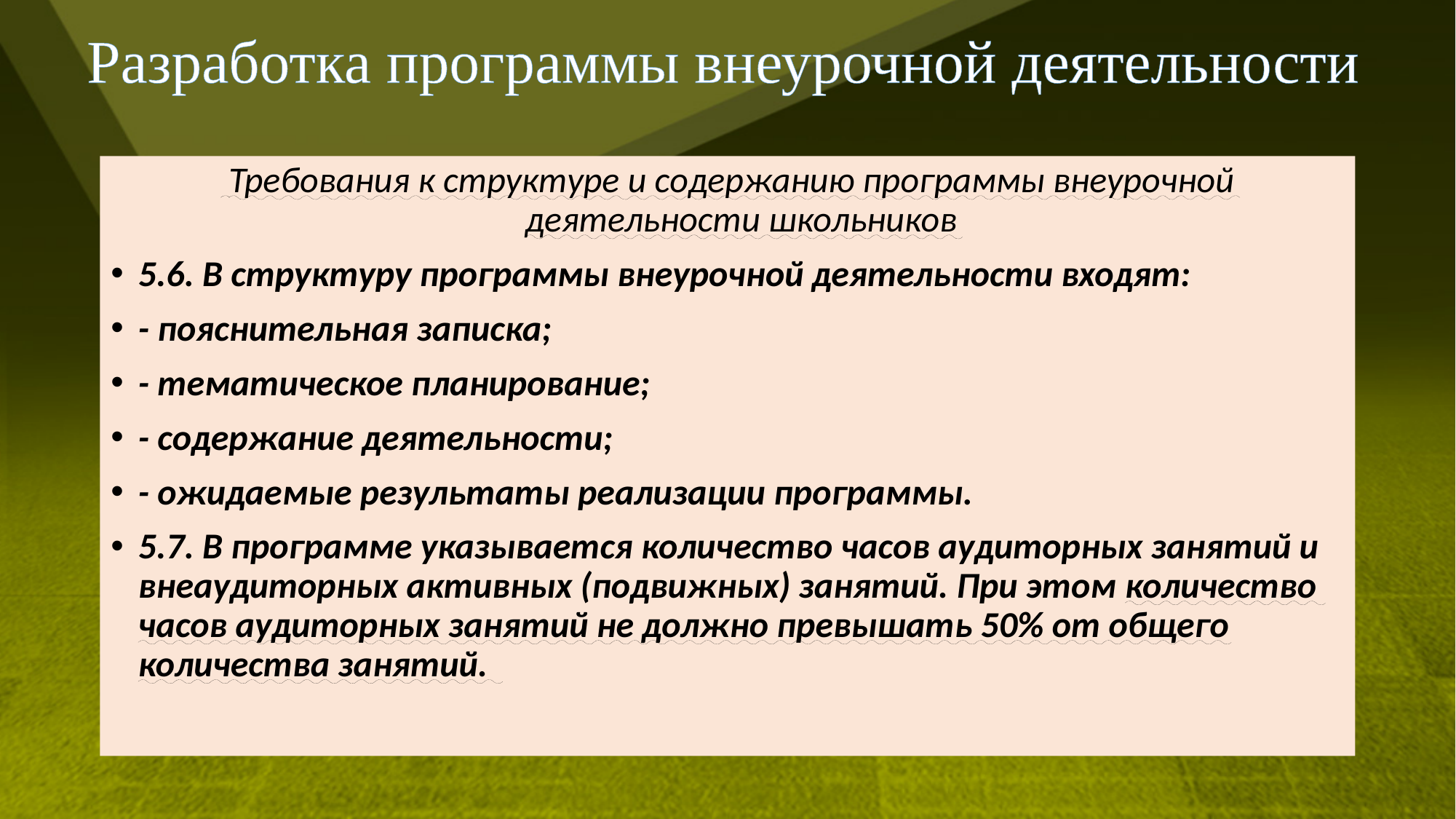

# Разработка программы внеурочной деятельности
 Требования к структуре и содержанию программы внеурочной деятельности школьников
5.6. В структуру программы внеурочной деятельности входят:
- пояснительная записка;
- тематическое планирование;
- содержание деятельности;
- ожидаемые результаты реализации программы.
5.7. В программе указывается количество часов аудиторных занятий и внеаудиторных активных (подвижных) занятий. При этом количество часов аудиторных занятий не должно превышать 50% от общего количества занятий.